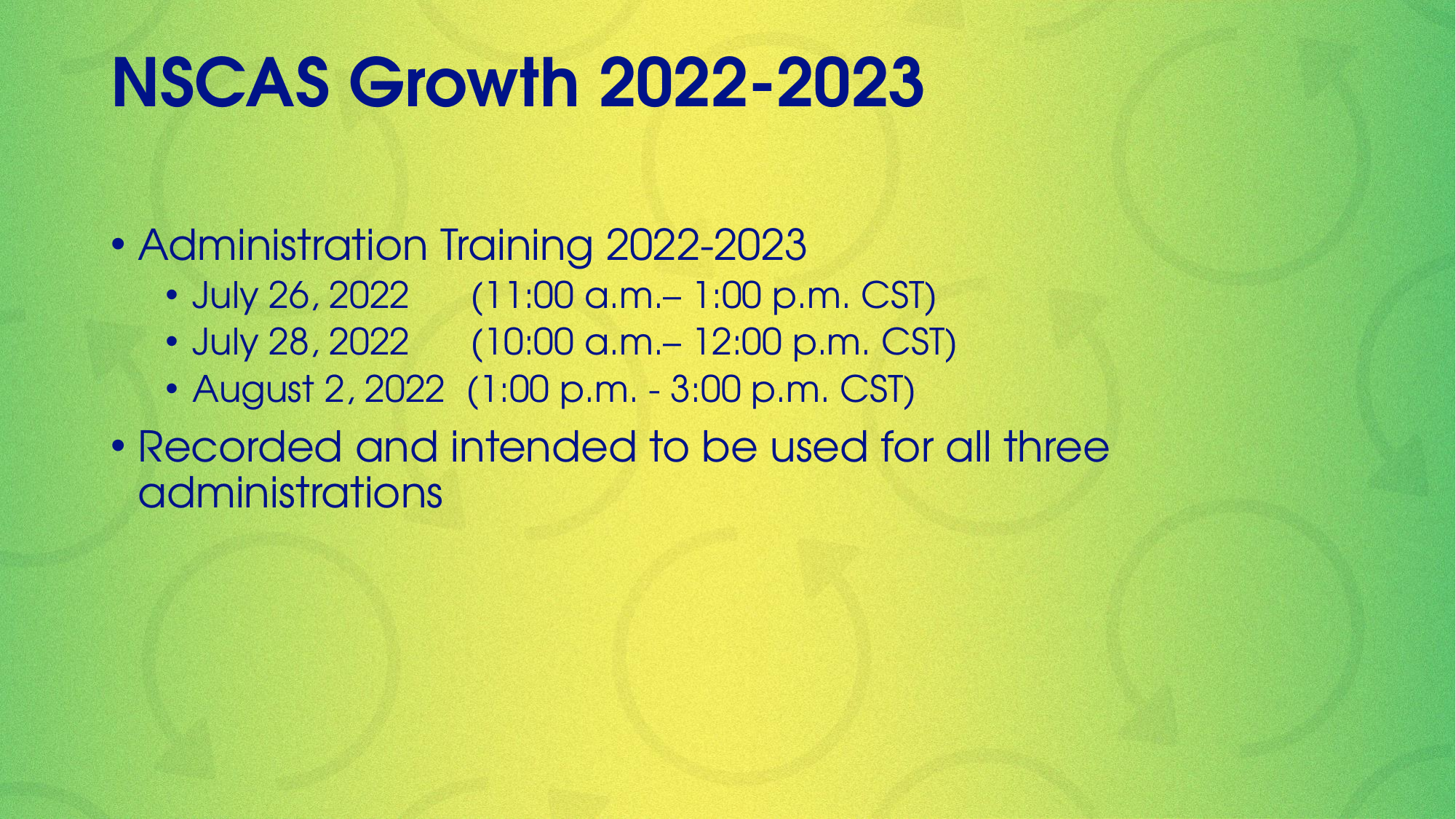

# NSCAS Growth 2022-2023
Administration Training 2022-2023
July 26, 2022      (11:00 a.m.– 1:00 p.m. CST)
July 28, 2022      (10:00 a.m.– 12:00 p.m. CST)
August 2, 2022  (1:00 p.m. - 3:00 p.m. CST)
Recorded and intended to be used for all three administrations